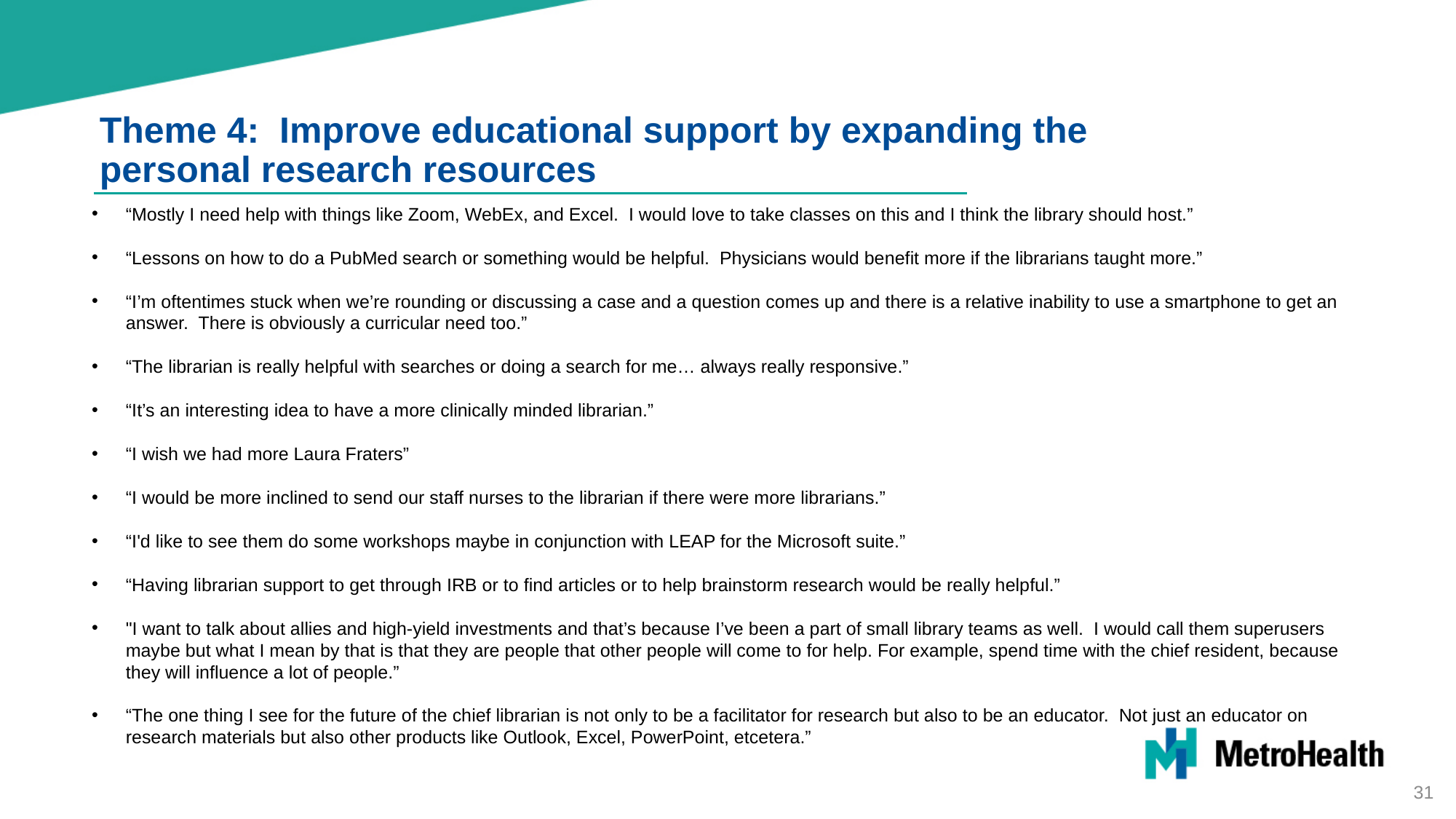

Theme 4:  Improve educational support by expanding the personal research resources
“Mostly I need help with things like Zoom, WebEx, and Excel.  I would love to take classes on this and I think the library should host.”

“Lessons on how to do a PubMed search or something would be helpful.  Physicians would benefit more if the librarians taught more.”

“I’m oftentimes stuck when we’re rounding or discussing a case and a question comes up and there is a relative inability to use a smartphone to get an answer.  There is obviously a curricular need too.”

“The librarian is really helpful with searches or doing a search for me… always really responsive.”

“It’s an interesting idea to have a more clinically minded librarian.”

“I wish we had more Laura Fraters”

“I would be more inclined to send our staff nurses to the librarian if there were more librarians.”

“I'd like to see them do some workshops maybe in conjunction with LEAP for the Microsoft suite.”

“Having librarian support to get through IRB or to find articles or to help brainstorm research would be really helpful.”

"I want to talk about allies and high-yield investments and that’s because I’ve been a part of small library teams as well.  I would call them superusers maybe but what I mean by that is that they are people that other people will come to for help. For example, spend time with the chief resident, because they will influence a lot of people.”

“The one thing I see for the future of the chief librarian is not only to be a facilitator for research but also to be an educator.  Not just an educator on research materials but also other products like Outlook, Excel, PowerPoint, etcetera.”

31